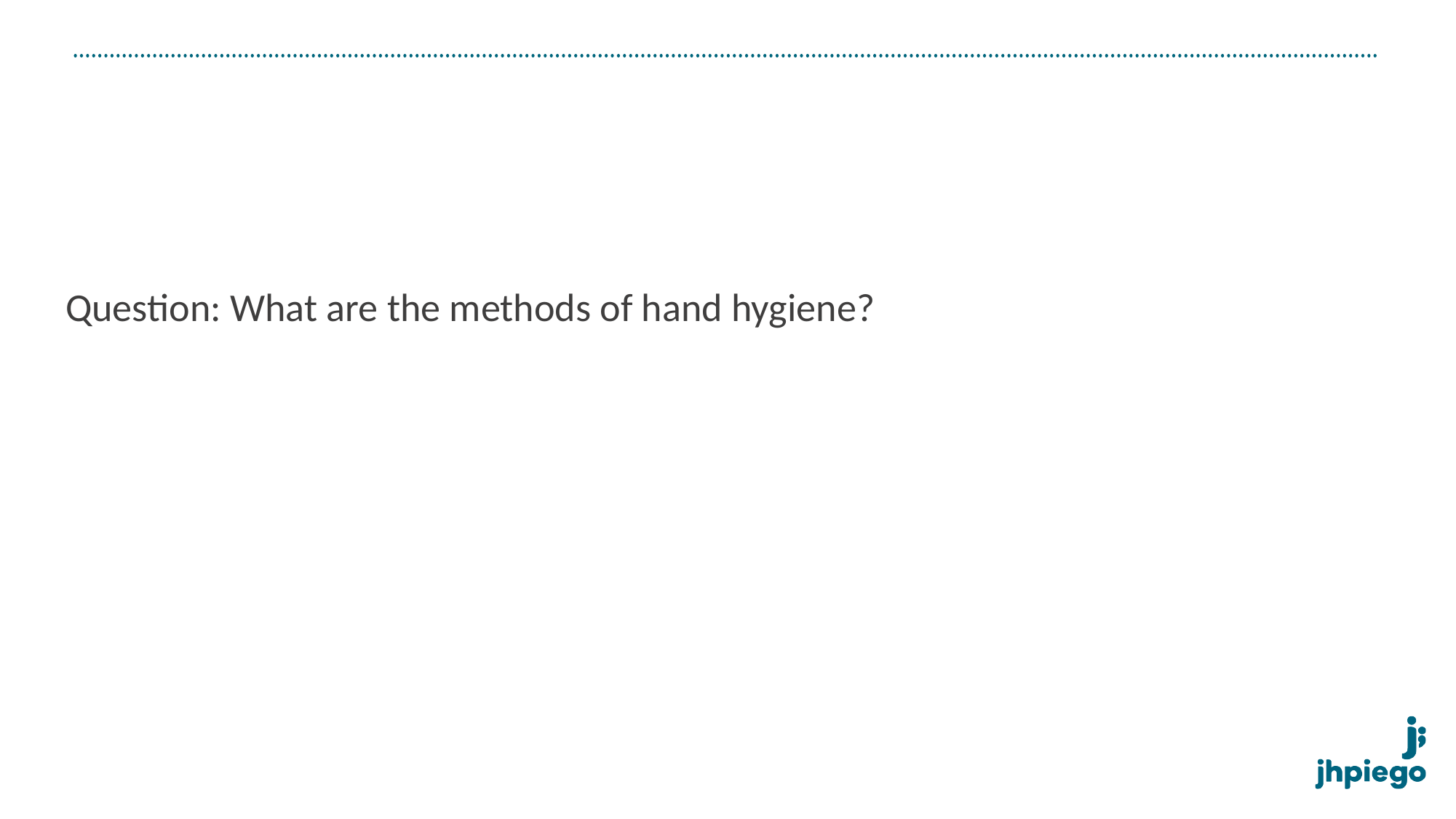

Question: What are the methods of hand hygiene?